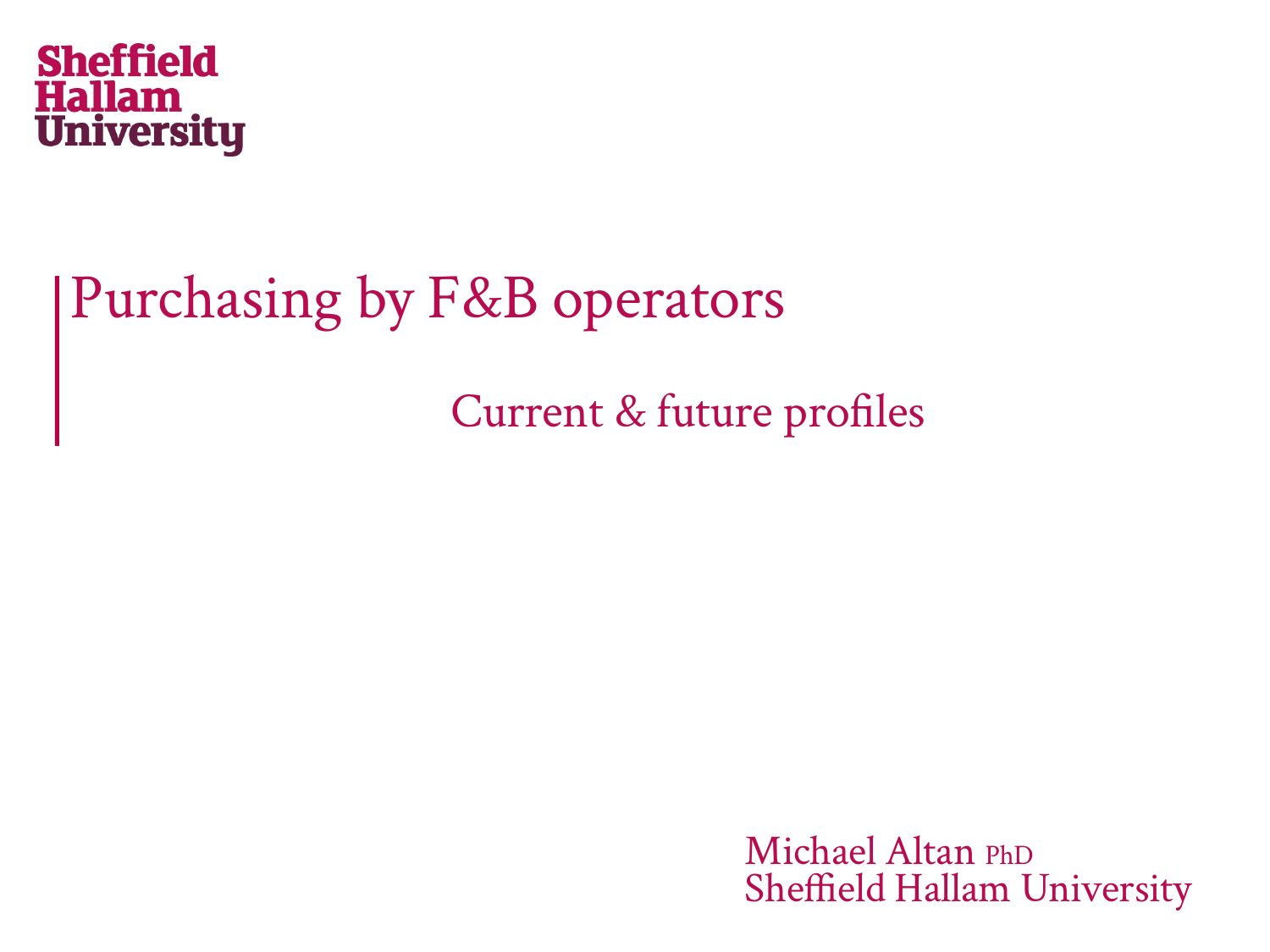

# Purchasing by F&B operators Current & future profiles
Michael Altan PhD
Sheffield Hallam University